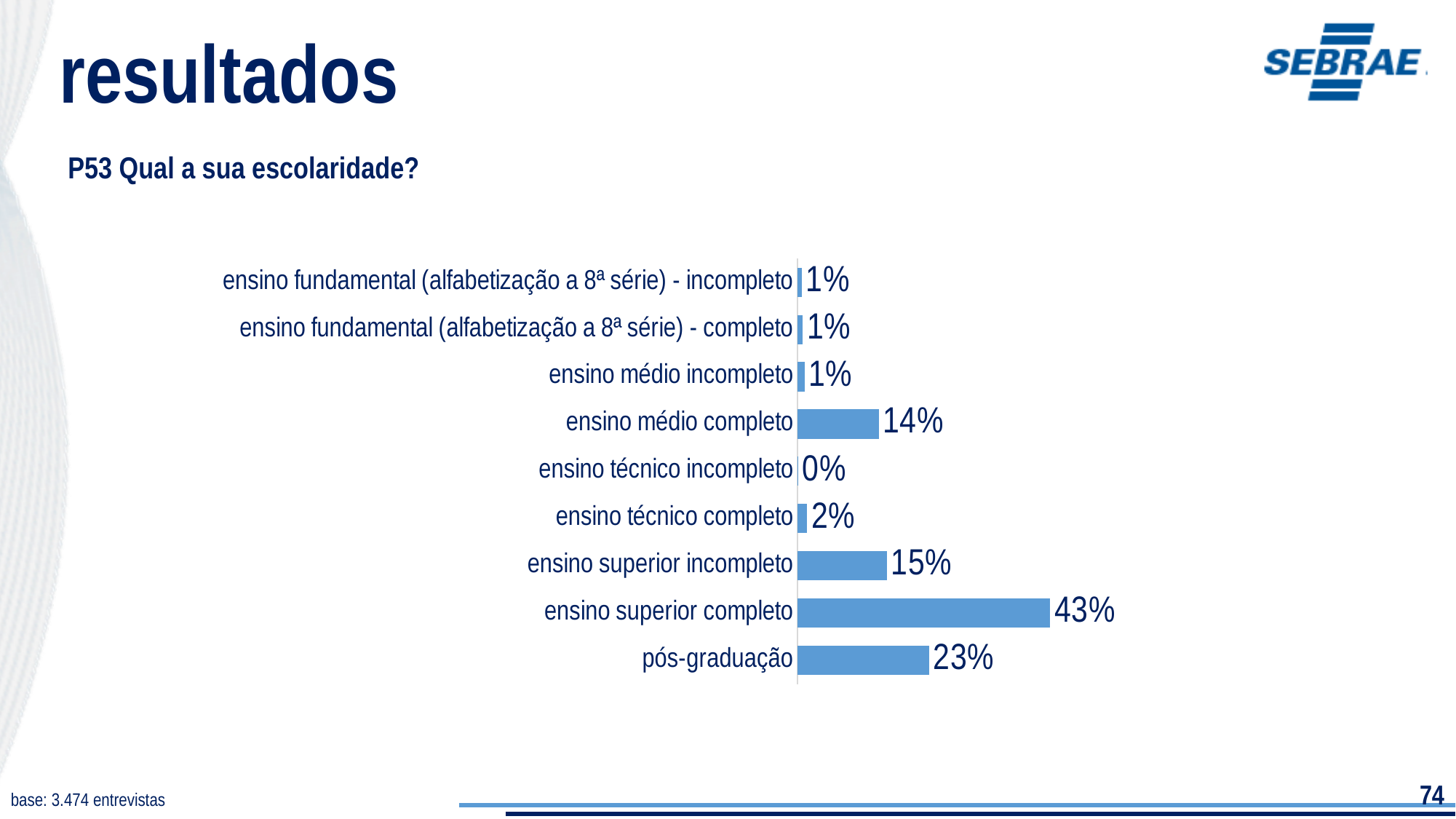

resultados
P53 Qual a sua escolaridade?

### Chart

| Category |  |
|---|---|
| ensino fundamental (alfabetização a 8ª série) - incompleto | 0.007414686984313448 |
| ensino fundamental (alfabetização a 8ª série) - completo | 0.008870731432513858 |
| ensino médio incompleto | 0.011897316872600573 |
| ensino médio completo | 0.1394526378705593 |
| ensino técnico incompleto | 0.0008979485648360044 |
| ensino técnico completo | 0.01610051128104311 |
| ensino superior incompleto | 0.15406578825597697 |
| ensino superior completo | 0.43479478649155257 |
| pós-graduação | 0.22650559224659406 |
base: 3.474 entrevistas
74